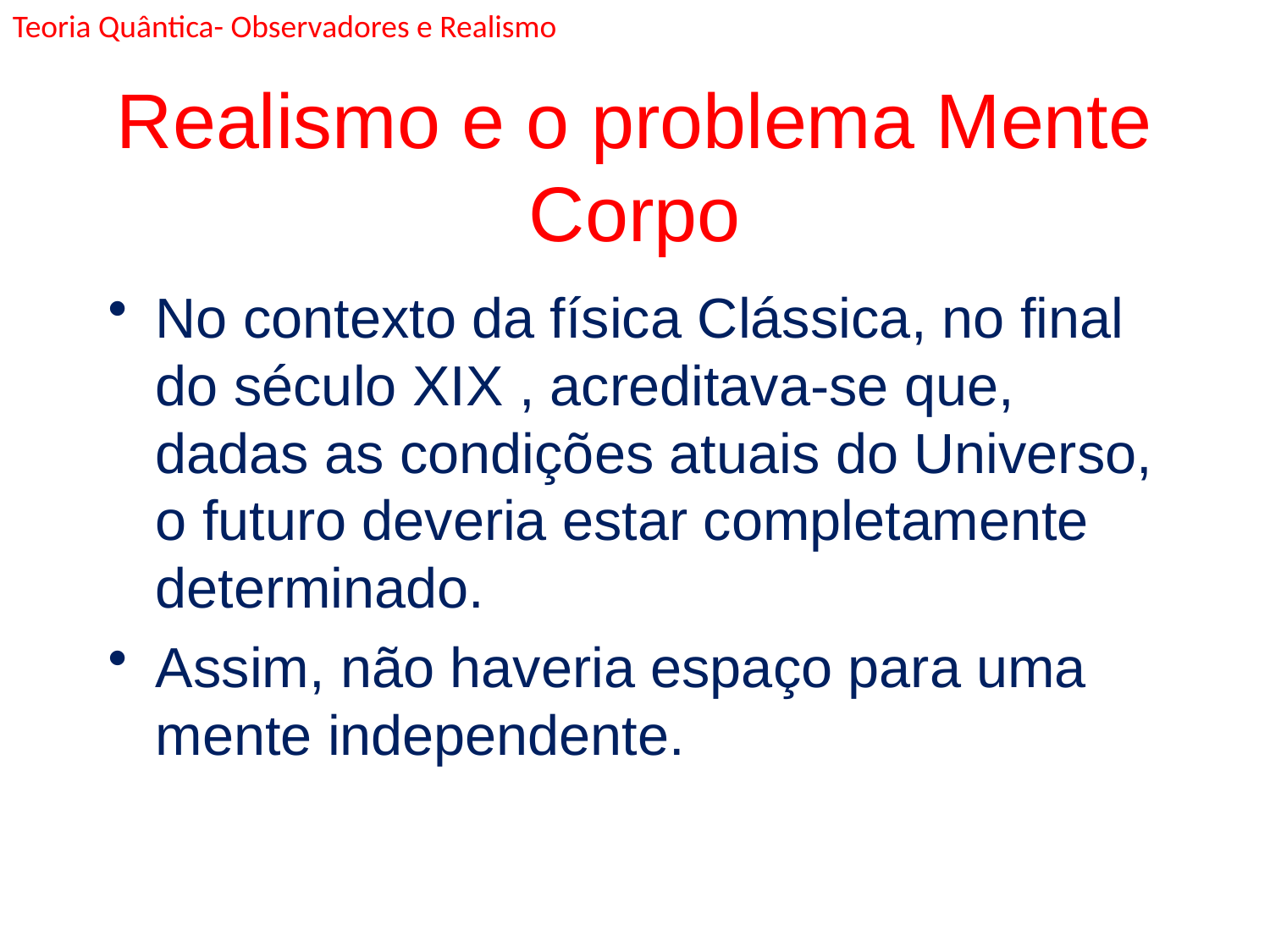

Teoria Quântica- Observadores e Realismo
# Realismo e o problema Mente Corpo
No contexto da física Clássica, no final do século XIX , acreditava-se que, dadas as condições atuais do Universo, o futuro deveria estar completamente determinado.
Assim, não haveria espaço para uma mente independente.